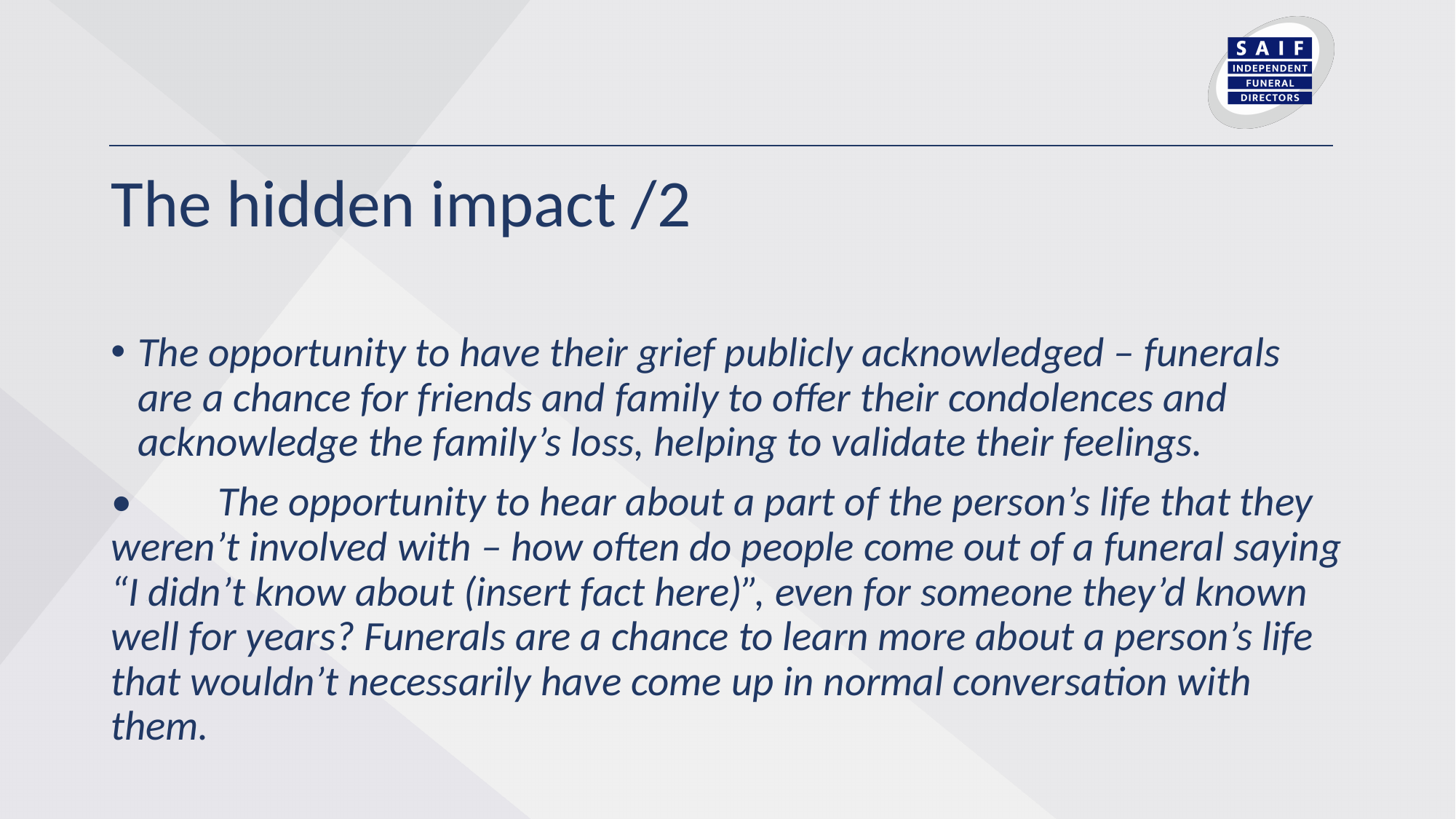

# The hidden impact /2
The opportunity to have their grief publicly acknowledged – funerals are a chance for friends and family to offer their condolences and acknowledge the family’s loss, helping to validate their feelings.
•	The opportunity to hear about a part of the person’s life that they weren’t involved with – how often do people come out of a funeral saying “I didn’t know about (insert fact here)”, even for someone they’d known well for years? Funerals are a chance to learn more about a person’s life that wouldn’t necessarily have come up in normal conversation with them.